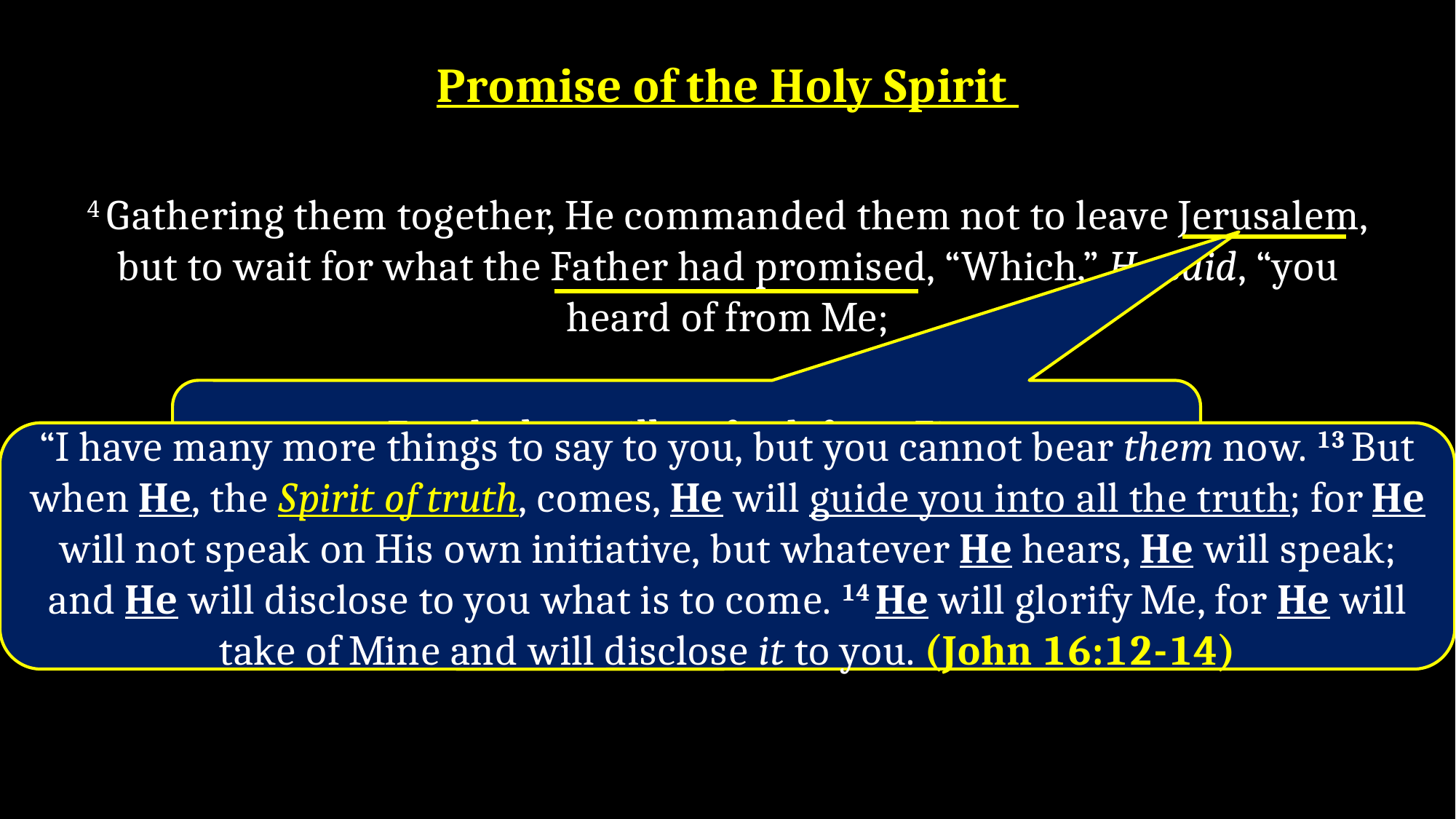

Promise of the Holy Spirit
4 Gathering them together, He commanded them not to leave Jerusalem, but to wait for what the Father had promised, “Which,” He said, “you heard of from Me;
For the law will go forth from Zion
And the word of the Lord from Jerusalem (Isaiah 2:3)
“I have many more things to say to you, but you cannot bear them now. 13 But when He, the Spirit of truth, comes, He will guide you into all the truth; for He will not speak on His own initiative, but whatever He hears, He will speak; and He will disclose to you what is to come. 14 He will glorify Me, for He will take of Mine and will disclose it to you. (John 16:12-14)